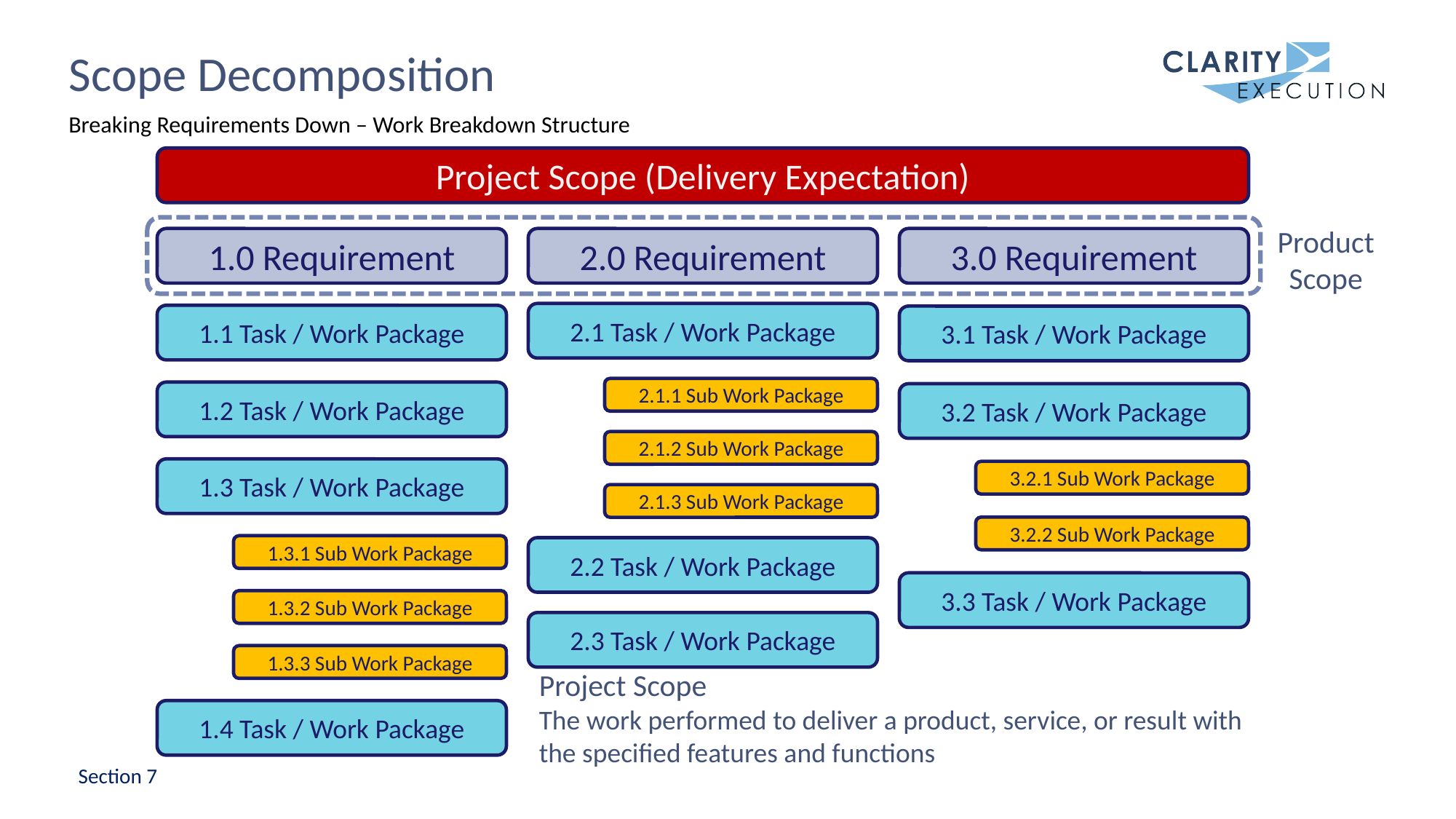

# Scope Decomposition
Breaking Requirements Down – Work Breakdown Structure
Project Scope (Delivery Expectation)
1.0 Requirement
2.0 Requirement
3.0 Requirement
2.1 Task / Work Package
1.1 Task / Work Package
3.1 Task / Work Package
2.1.1 Sub Work Package
1.2 Task / Work Package
3.2 Task / Work Package
2.1.2 Sub Work Package
1.3 Task / Work Package
3.2.1 Sub Work Package
2.1.3 Sub Work Package
3.2.2 Sub Work Package
1.3.1 Sub Work Package
2.2 Task / Work Package
3.3 Task / Work Package
1.3.2 Sub Work Package
2.3 Task / Work Package
1.3.3 Sub Work Package
1.4 Task / Work Package
Project Scope
The work performed to deliver a product, service, or result with the specified features and functions

Product Scope
Section 7